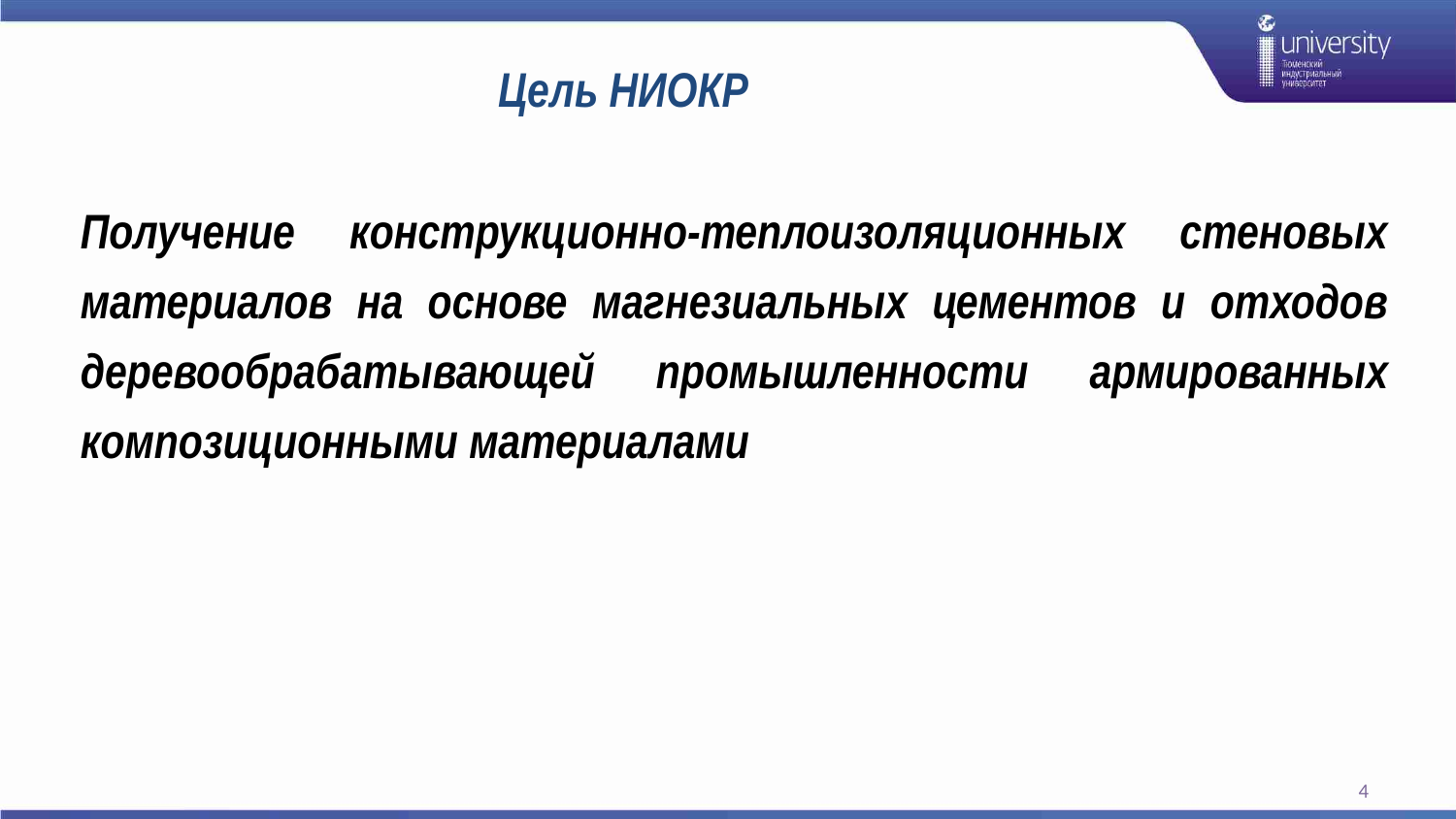

# Цель НИОКР

Получение конструкционно-теплоизоляционных стеновых материалов на основе магнезиальных цементов и отходов деревообрабатывающей промышленности армированных композиционными материалами

4